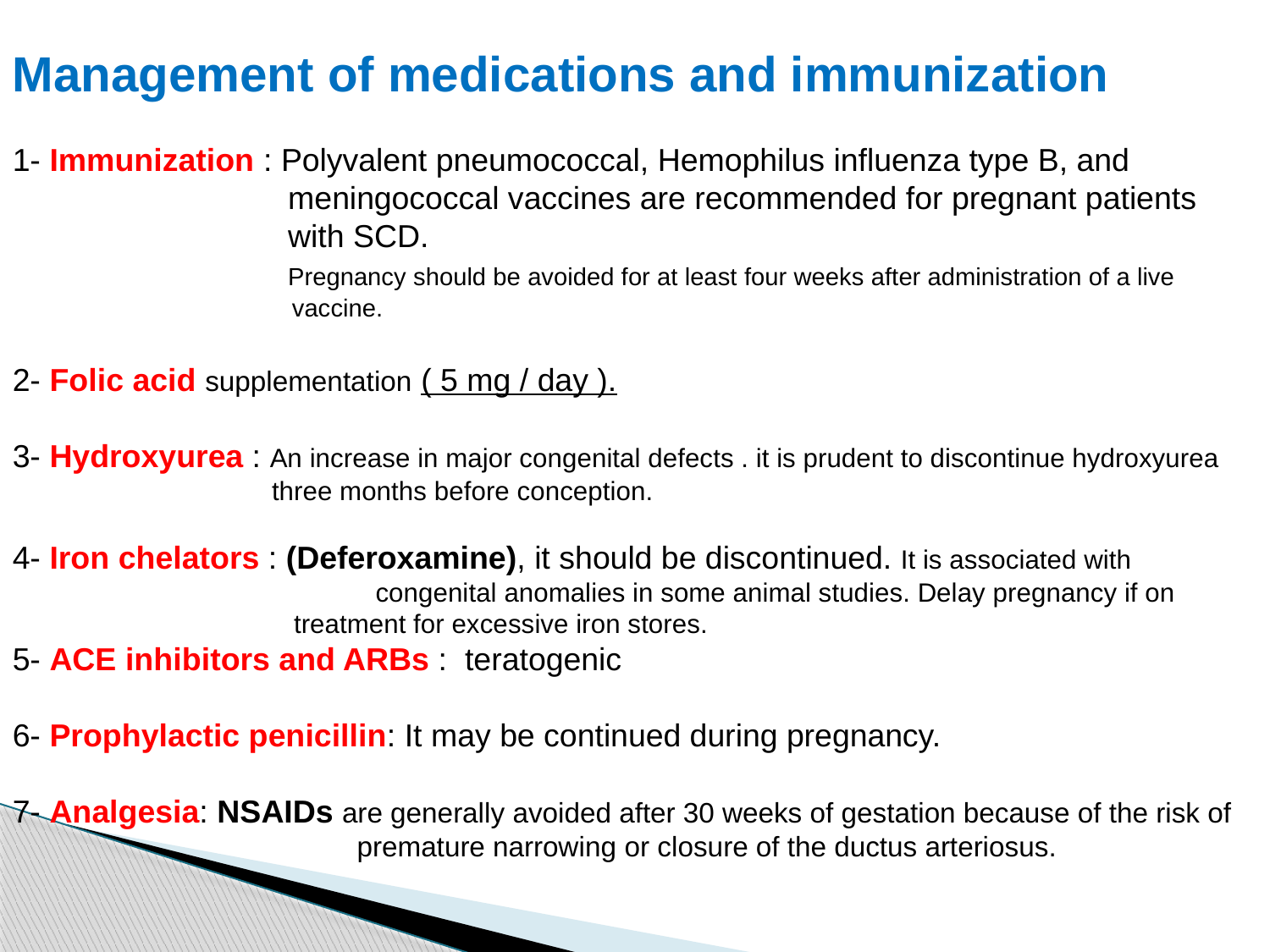

Management of medications and immunization

1- Immunization : Polyvalent pneumococcal, Hemophilus influenza type B, and
                               meningococcal vaccines are recommended for pregnant patients
                               with SCD.
                               Pregnancy should be avoided for at least four weeks after administration of a live
                                        vaccine.

2- Folic acid supplementation ( 5 mg / day ).

3- Hydroxyurea : An increase in major congenital defects . it is prudent to discontinue hydroxyurea
                                   three months before conception.

4- Iron chelators : (Deferoxamine), it should be discontinued. It is associated with
                                                 congenital anomalies in some animal studies. Delay pregnancy if on
                                      treatment for excessive iron stores.
5- ACE inhibitors and ARBs :  teratogenic

6- Prophylactic penicillin: It may be continued during pregnancy.

7- Analgesia: NSAIDs are generally avoided after 30 weeks of gestation because of the risk of
                                            premature narrowing or closure of the ductus arteriosus.